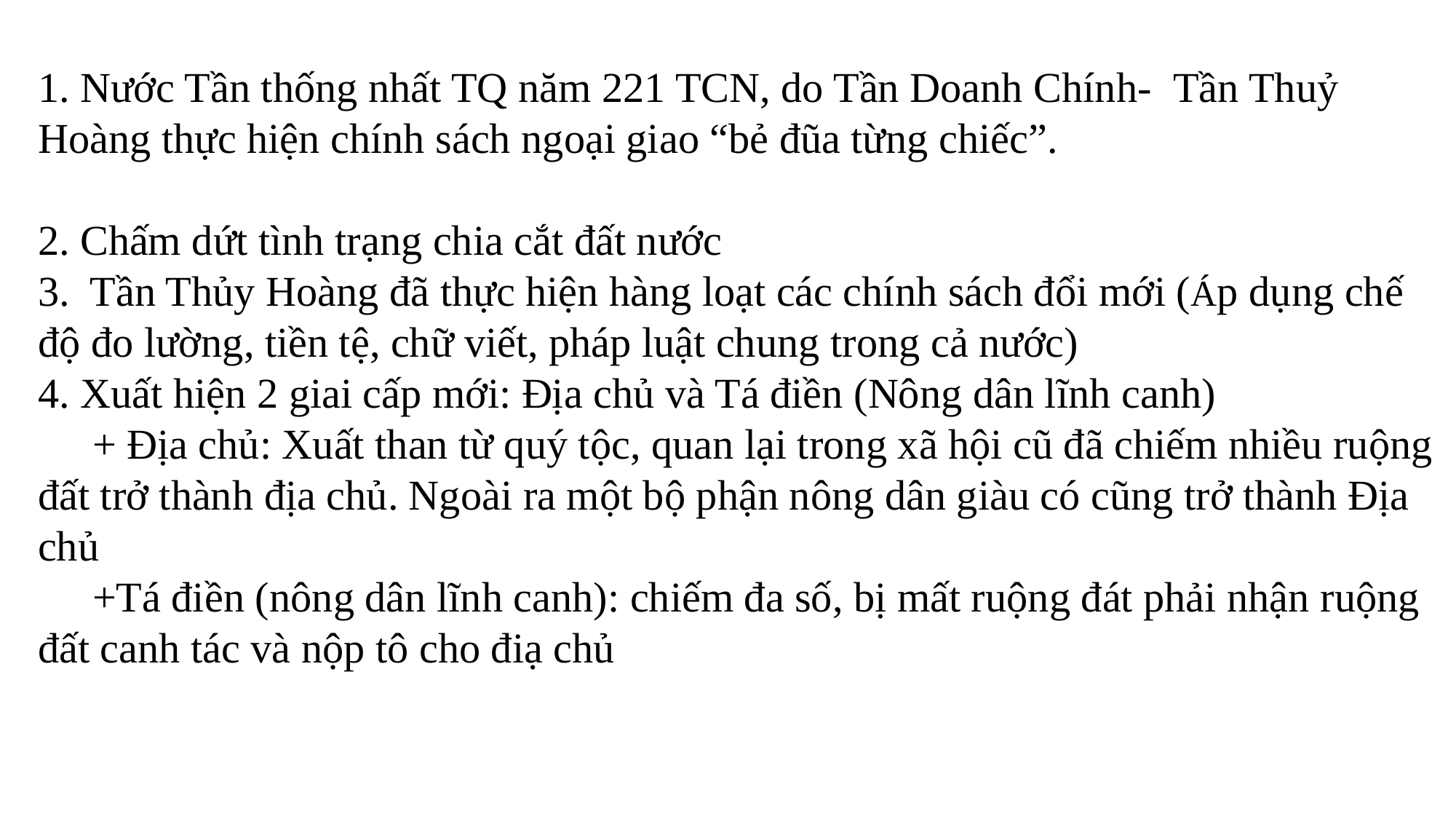

1. Nước Tần thống nhất TQ năm 221 TCN, do Tần Doanh Chính-  Tần Thuỷ Hoàng thực hiện chính sách ngoại giao “bẻ đũa từng chiếc”.

2. Chấm dứt tình trạng chia cắt đất nước
3.  Tần Thủy Hoàng đã thực hiện hàng loạt các chính sách đổi mới (Áp dụng chế độ đo lường, tiền tệ, chữ viết, pháp luật chung trong cả nước)
4. Xuất hiện 2 giai cấp mới: Địa chủ và Tá điền (Nông dân lĩnh canh)
+ Địa chủ: Xuất than từ quý tộc, quan lại trong xã hội cũ đã chiếm nhiều ruộng đất trở thành địa chủ. Ngoài ra một bộ phận nông dân giàu có cũng trở thành Địa chủ
+Tá điền (nông dân lĩnh canh): chiếm đa số, bị mất ruộng đát phải nhận ruộng đất canh tác và nộp tô cho điạ chủ